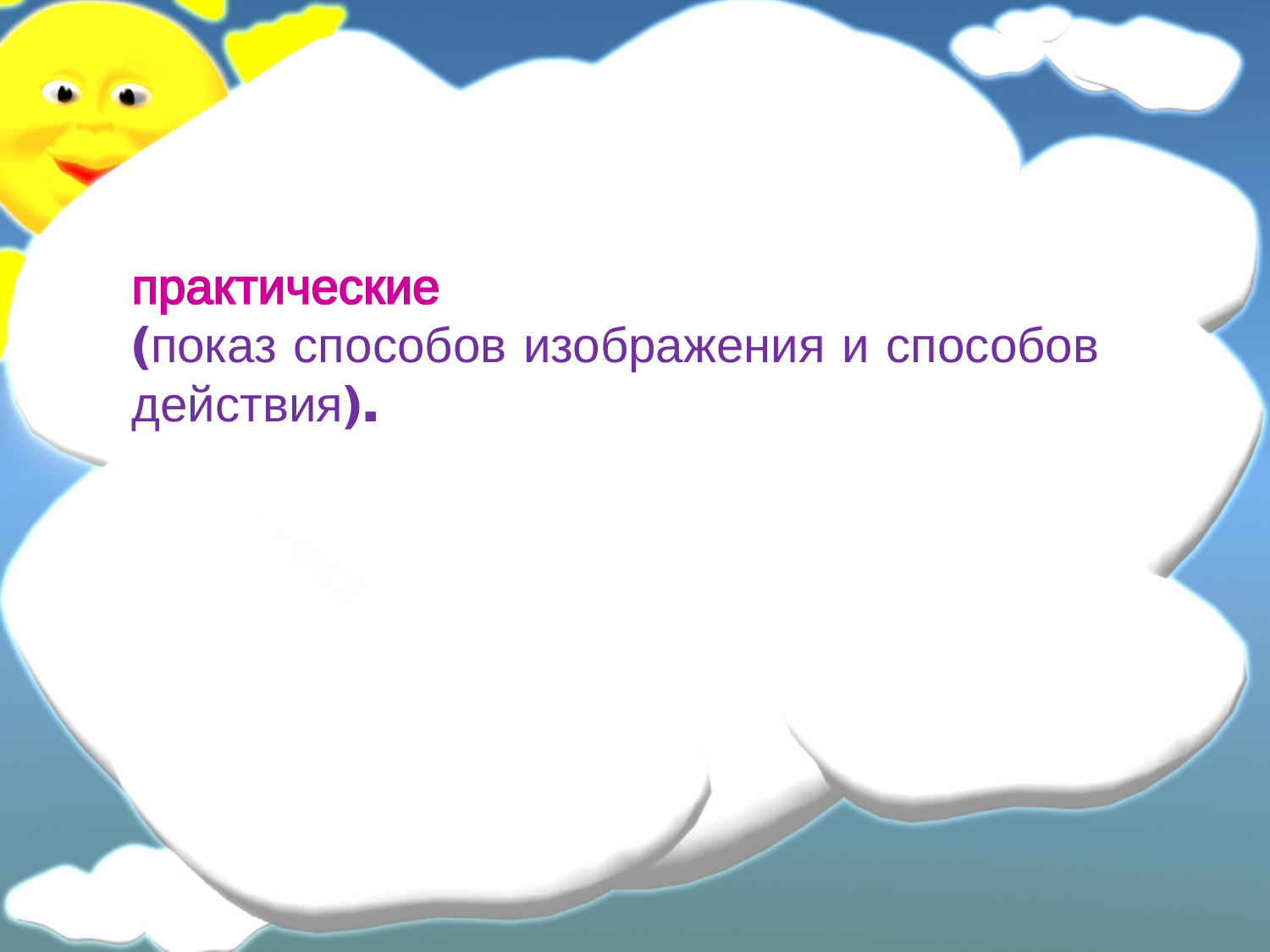

практические
(показ способов изображения и способов действия).